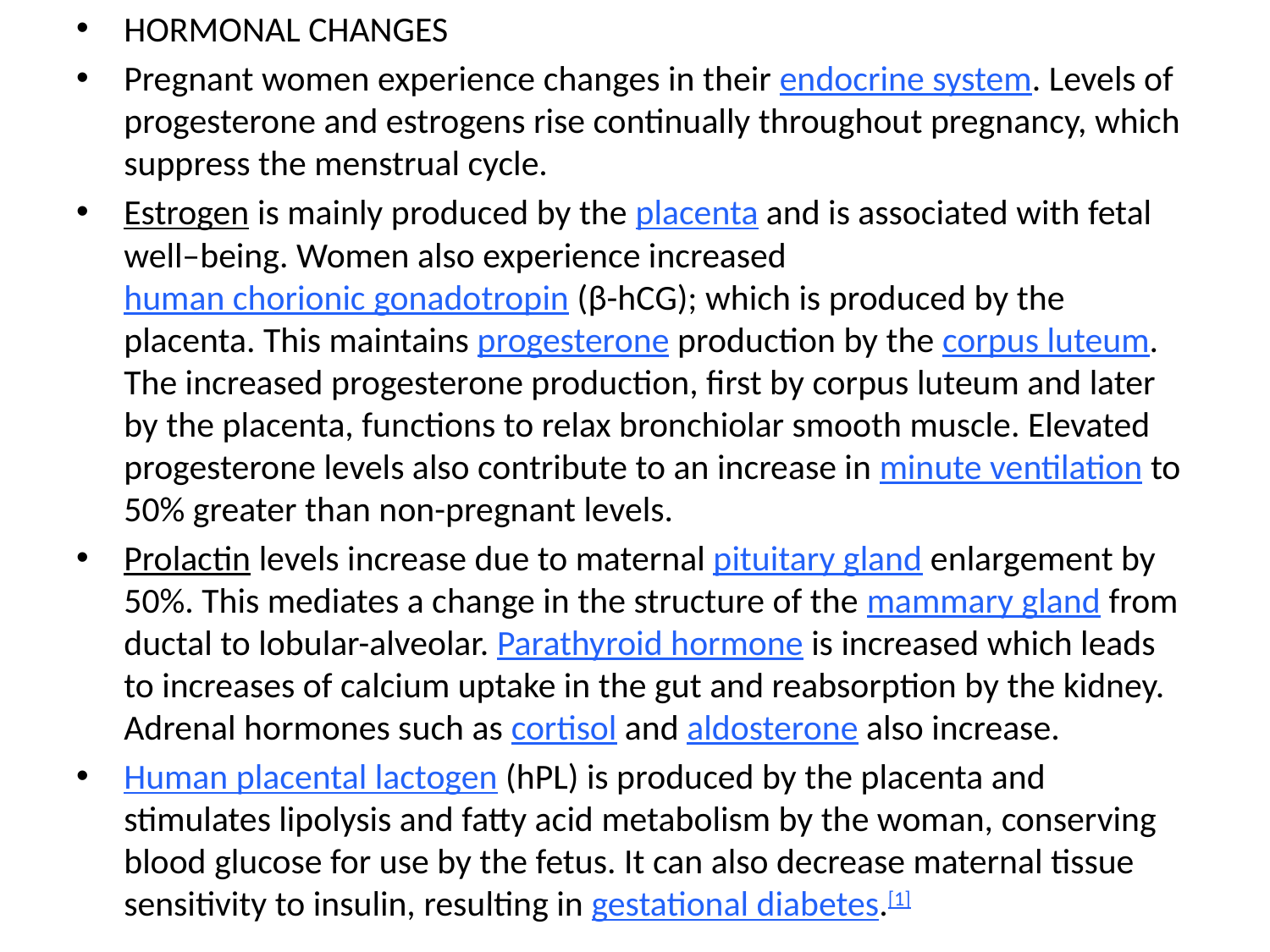

HORMONAL CHANGES
Pregnant women experience changes in their endocrine system. Levels of progesterone and estrogens rise continually throughout pregnancy, which suppress the menstrual cycle.
Estrogen is mainly produced by the placenta and is associated with fetal well–being. Women also experience increased human chorionic gonadotropin (β-hCG); which is produced by the placenta. This maintains progesterone production by the corpus luteum. The increased progesterone production, first by corpus luteum and later by the placenta, functions to relax bronchiolar smooth muscle. Elevated progesterone levels also contribute to an increase in minute ventilation to 50% greater than non-pregnant levels.
Prolactin levels increase due to maternal pituitary gland enlargement by 50%. This mediates a change in the structure of the mammary gland from ductal to lobular-alveolar. Parathyroid hormone is increased which leads to increases of calcium uptake in the gut and reabsorption by the kidney. Adrenal hormones such as cortisol and aldosterone also increase.
Human placental lactogen (hPL) is produced by the placenta and stimulates lipolysis and fatty acid metabolism by the woman, conserving blood glucose for use by the fetus. It can also decrease maternal tissue sensitivity to insulin, resulting in gestational diabetes.[1]